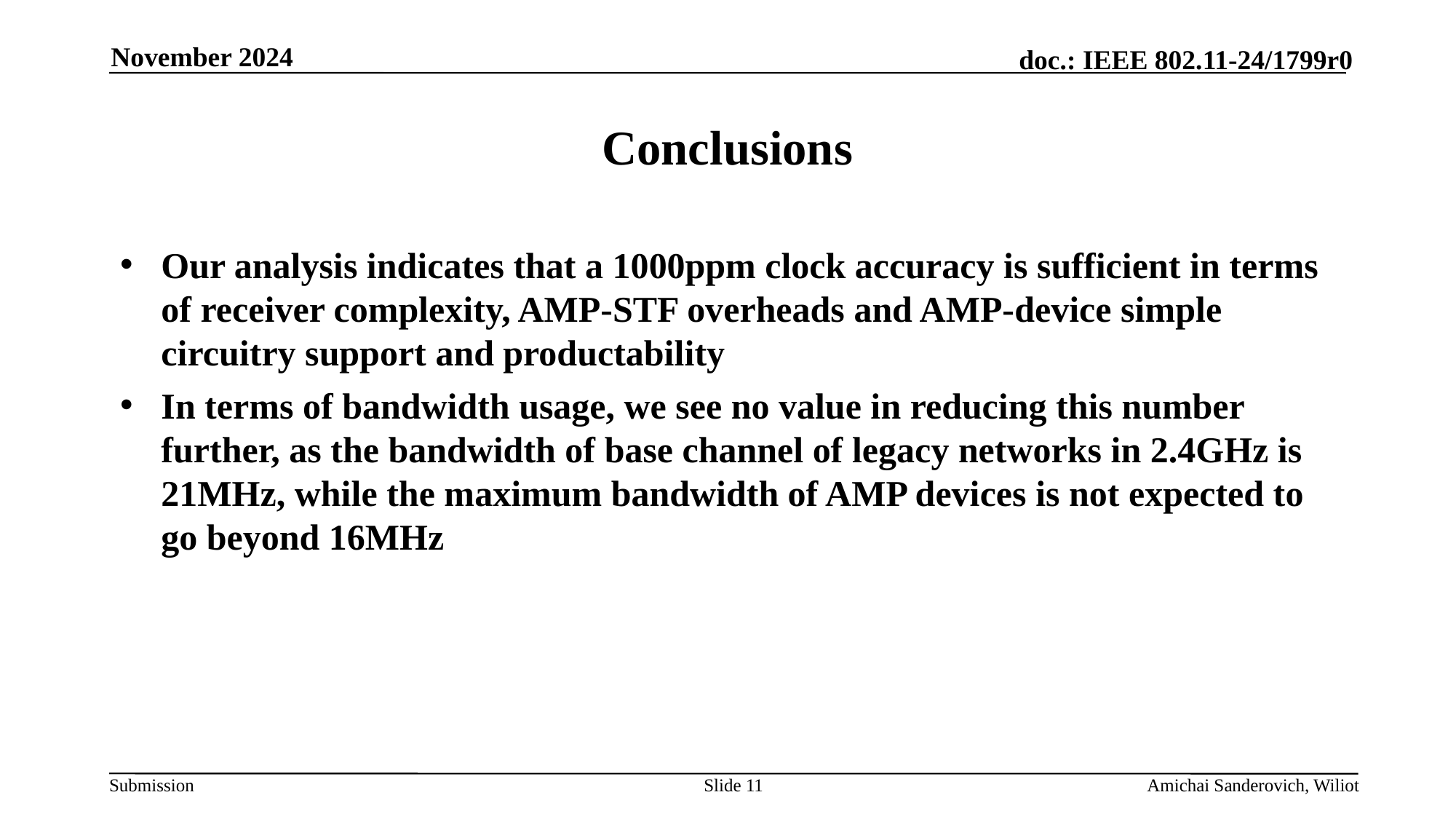

November 2024
# Conclusions
Our analysis indicates that a 1000ppm clock accuracy is sufficient in terms of receiver complexity, AMP-STF overheads and AMP-device simple circuitry support and productability
In terms of bandwidth usage, we see no value in reducing this number further, as the bandwidth of base channel of legacy networks in 2.4GHz is 21MHz, while the maximum bandwidth of AMP devices is not expected to go beyond 16MHz
Slide 11
Amichai Sanderovich, Wiliot